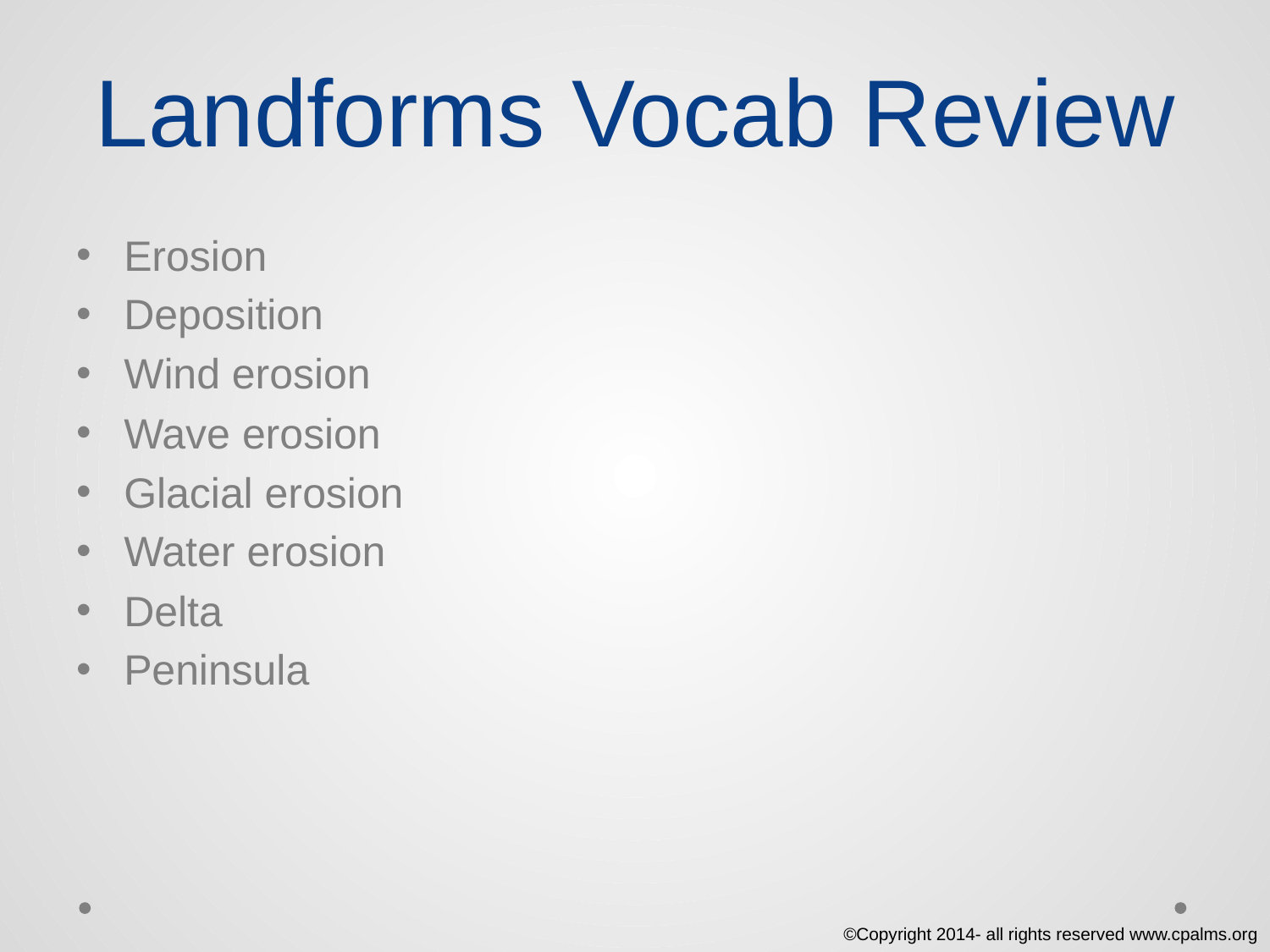

# Landforms Vocab Review
Erosion
Deposition
Wind erosion
Wave erosion
Glacial erosion
Water erosion
Delta
Peninsula

©Copyright 2014- all rights reserved www.cpalms.org